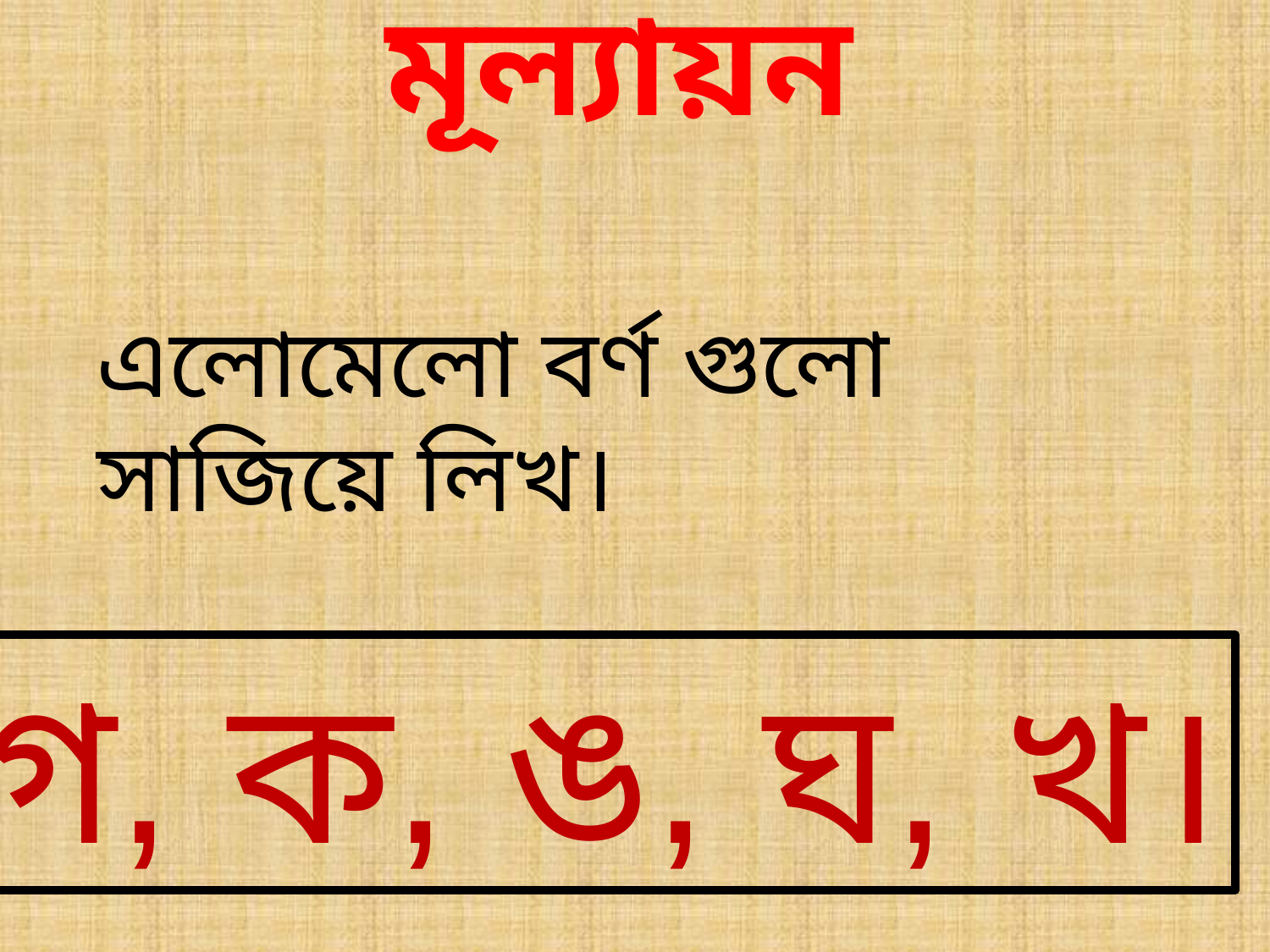

মূল্যায়ন

এলোমেলো বর্ণ গুলো সাজিয়ে লিখ।
গ, ক, ঙ, ঘ, খ।